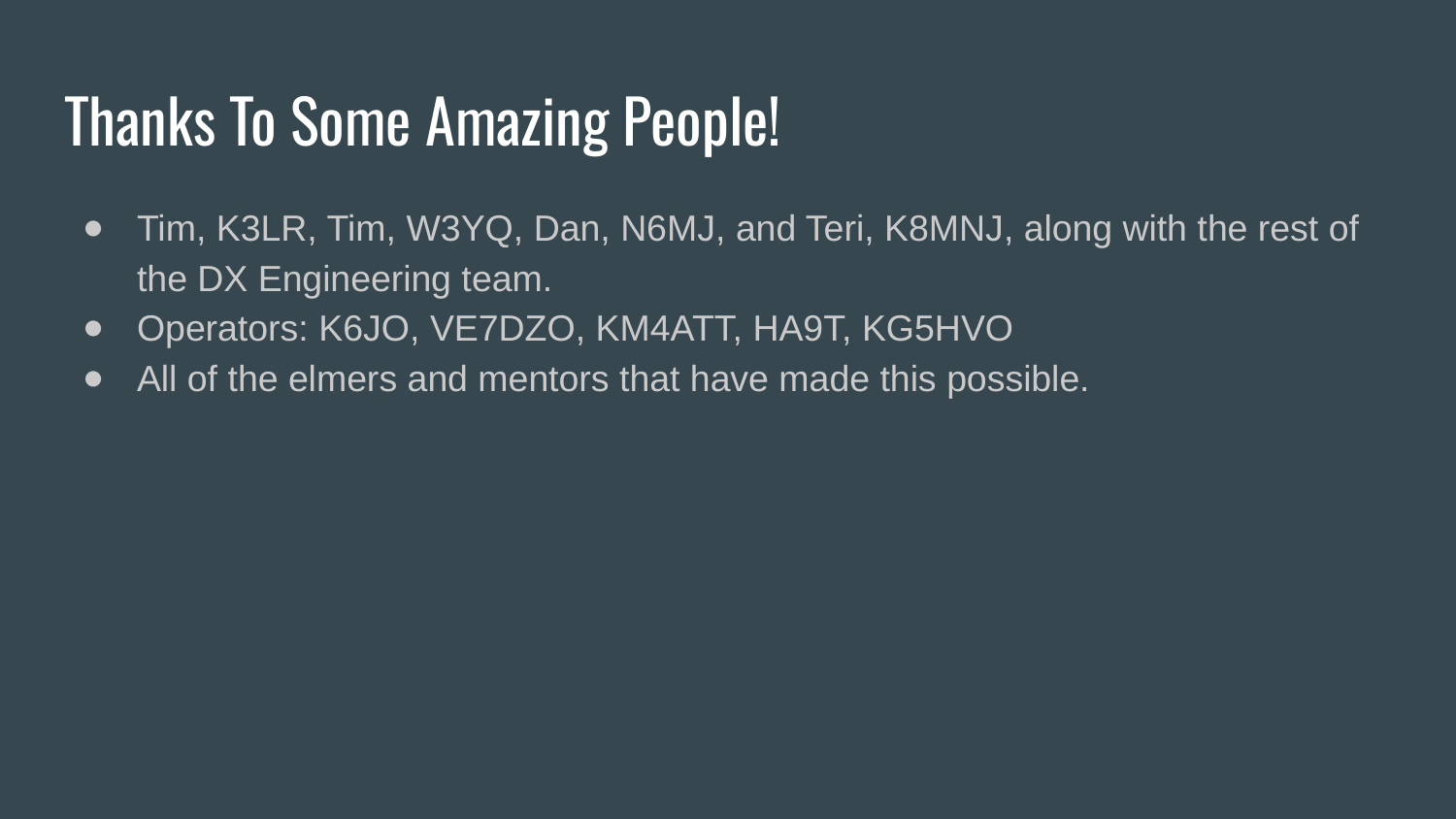

# Thanks To Some Amazing People!
Tim, K3LR, Tim, W3YQ, Dan, N6MJ, and Teri, K8MNJ, along with the rest of the DX Engineering team.
Operators: K6JO, VE7DZO, KM4ATT, HA9T, KG5HVO
All of the elmers and mentors that have made this possible.